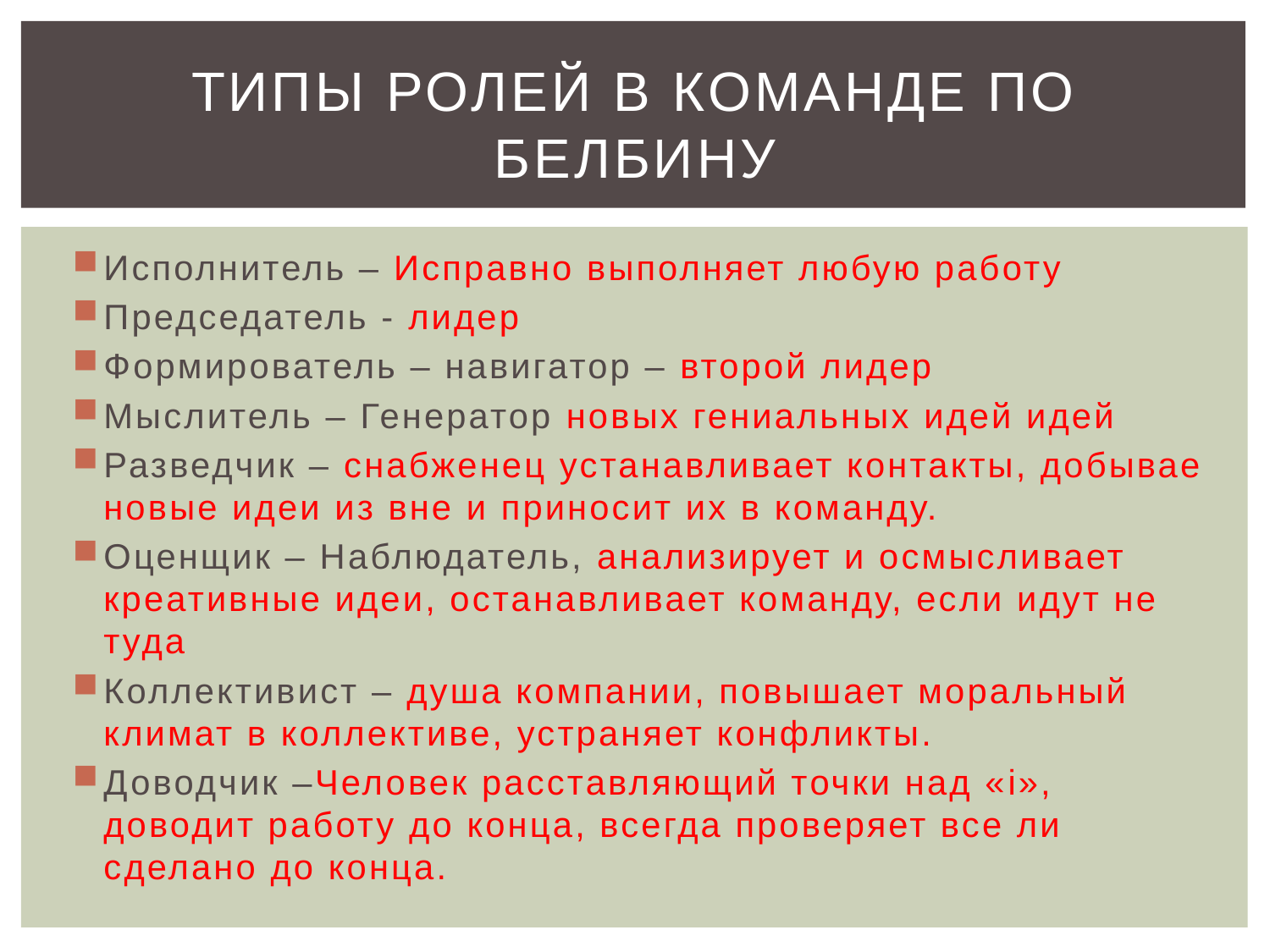

# Типы ролей в команде по белбину
Исполнитель – Исправно выполняет любую работу
Председатель - лидер
Формирователь – навигатор – второй лидер
Мыслитель – Генератор новых гениальных идей идей
Разведчик – снабженец устанавливает контакты, добывае новые идеи из вне и приносит их в команду.
Оценщик – Наблюдатель, анализирует и осмысливает креативные идеи, останавливает команду, если идут не туда
Коллективист – душа компании, повышает моральный климат в коллективе, устраняет конфликты.
Доводчик –Человек расставляющий точки над «i», доводит работу до конца, всегда проверяет все ли сделано до конца.